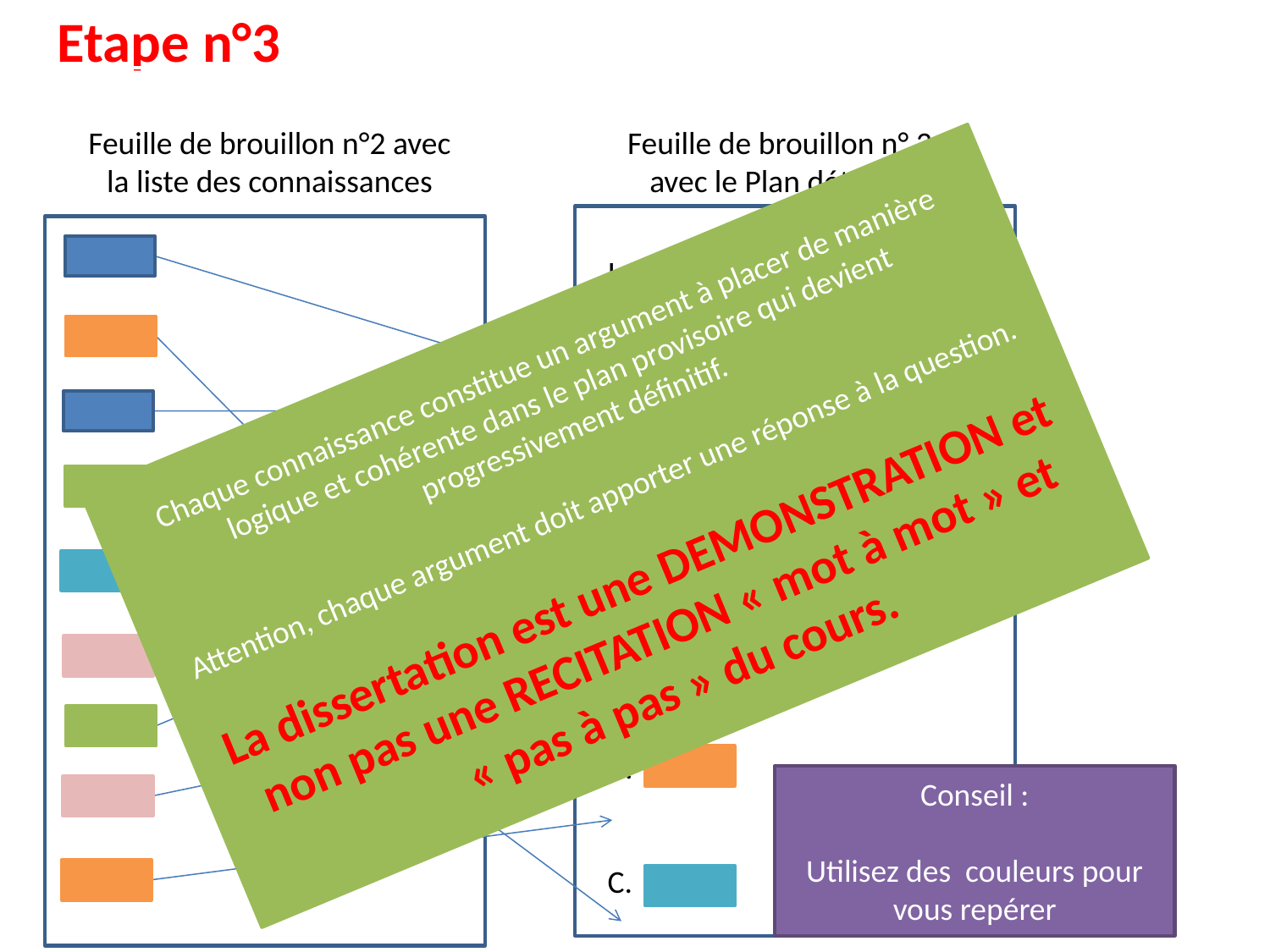

Etape n°3
Feuille de brouillon n°2 avec la liste des connaissances
Feuille de brouillon n° 3 avec le Plan détaillé

…………………………………

A.

B.

II. …………………………….

A.

B.

C.

Chaque connaissance constitue un argument à placer de manière logique et cohérente dans le plan provisoire qui devient progressivement définitif.

Attention, chaque argument doit apporter une réponse à la question.

La dissertation est une DEMONSTRATION et non pas une RECITATION « mot à mot » et « pas à pas » du cours.

Conseil :

Utilisez des  couleurs pour vous repérer